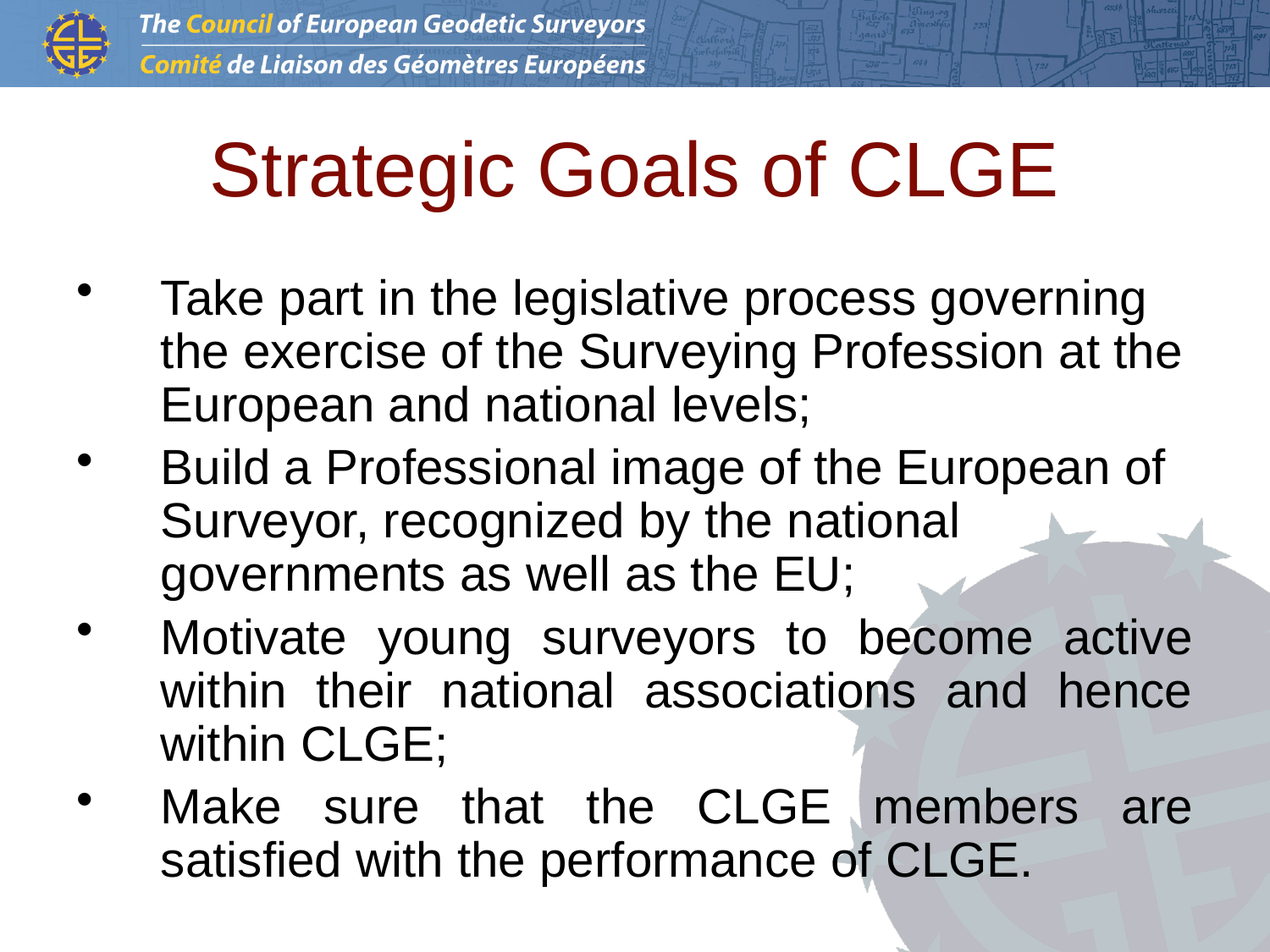

# Strategic Goals of CLGE
Take part in the legislative process governing the exercise of the Surveying Profession at the European and national levels;
Build a Professional image of the European of Surveyor, recognized by the national governments as well as the EU;
Motivate young surveyors to become active within their national associations and hence within CLGE;
Make sure that the CLGE members are satisfied with the performance of CLGE.